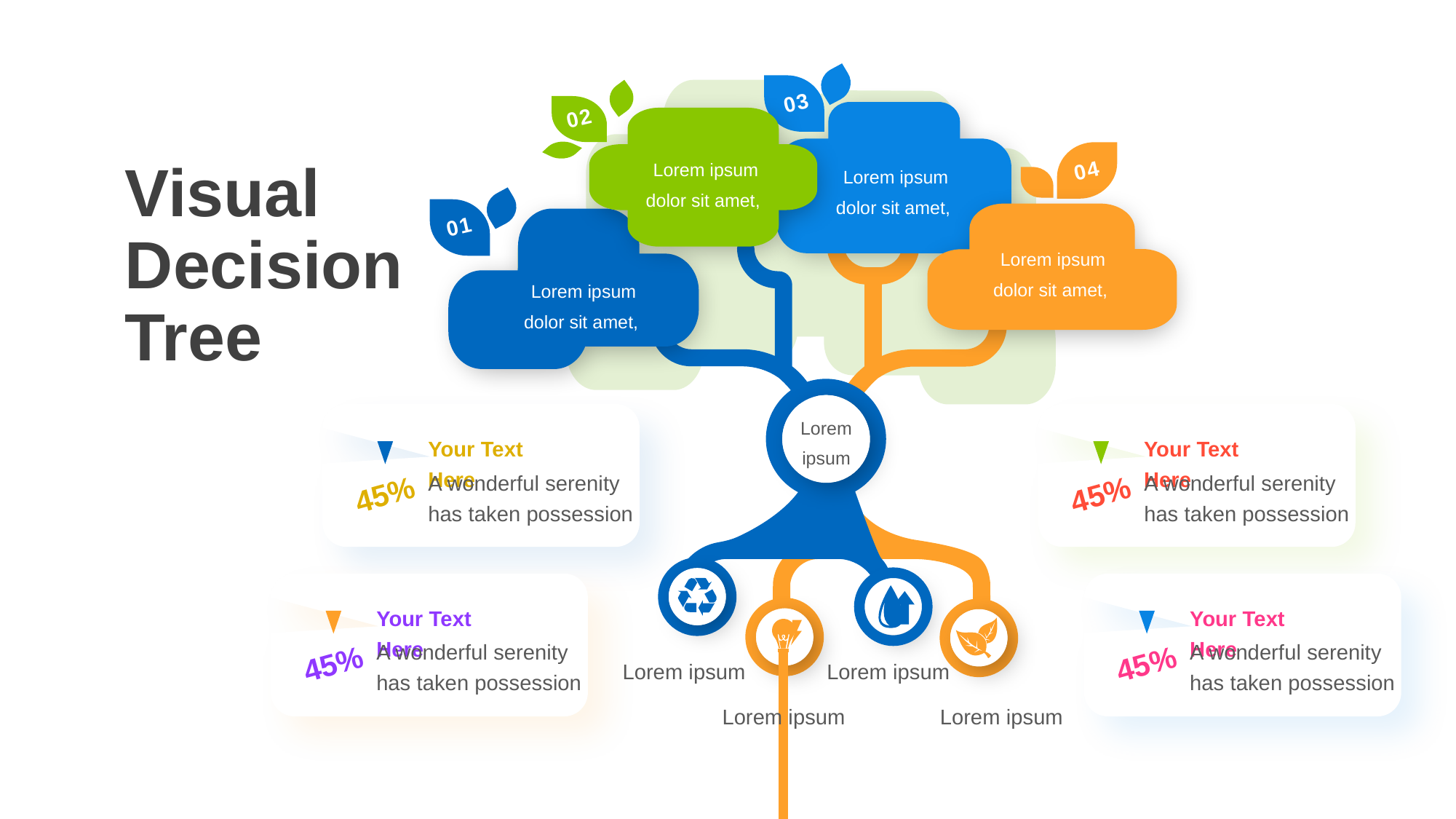

03
02

Lorem ipsum dolor sit amet,
Lorem ipsum dolor sit amet,
04

01
Lorem ipsum dolor sit amet,

Lorem ipsum dolor sit amet,

Lorem ipsum

Lorem ipsum
Lorem ipsum
Lorem ipsum
Lorem ipsum

Your Text Here

A wonderful serenity has taken possession
45%

Your Text Here

A wonderful serenity has taken possession
45%

Your Text Here

A wonderful serenity has taken possession
45%

Your Text Here

A wonderful serenity has taken possession
45%
Visual Decision Tree